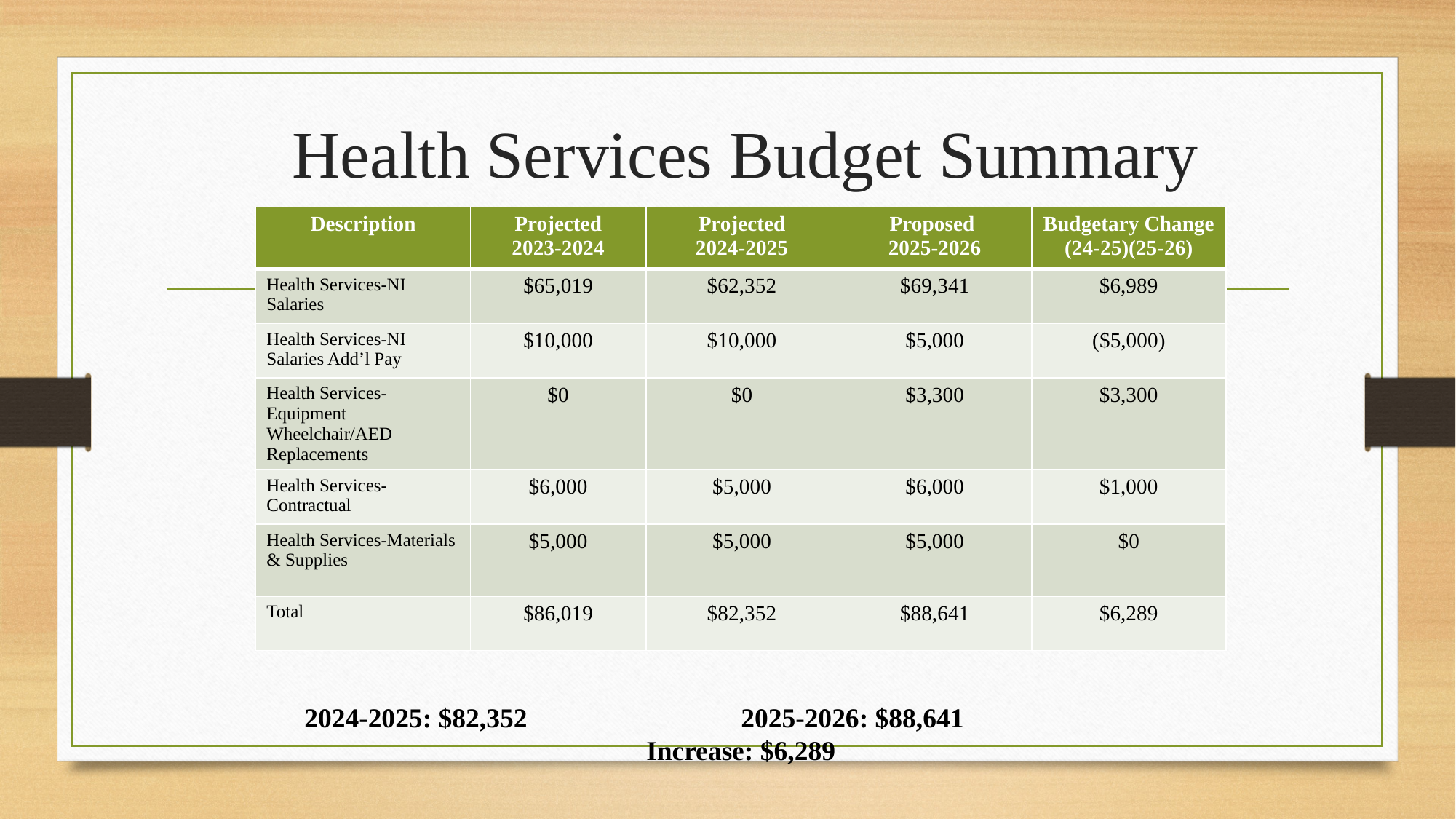

# Health Services Budget Summary
| Description | Projected 2023-2024 | Projected 2024-2025 | Proposed 2025-2026 | Budgetary Change (24-25)(25-26) |
| --- | --- | --- | --- | --- |
| Health Services-NI Salaries | $65,019 | $62,352 | $69,341 | $6,989 |
| Health Services-NI Salaries Add’l Pay | $10,000 | $10,000 | $5,000 | ($5,000) |
| Health Services-Equipment Wheelchair/AED Replacements | $0 | $0 | $3,300 | $3,300 |
| Health Services-Contractual | $6,000 | $5,000 | $6,000 | $1,000 |
| Health Services-Materials & Supplies | $5,000 | $5,000 | $5,000 | $0 |
| Total | $86,019 | $82,352 | $88,641 | $6,289 |
2024-2025: $82,352		2025-2026: $88,641		Increase: $6,289